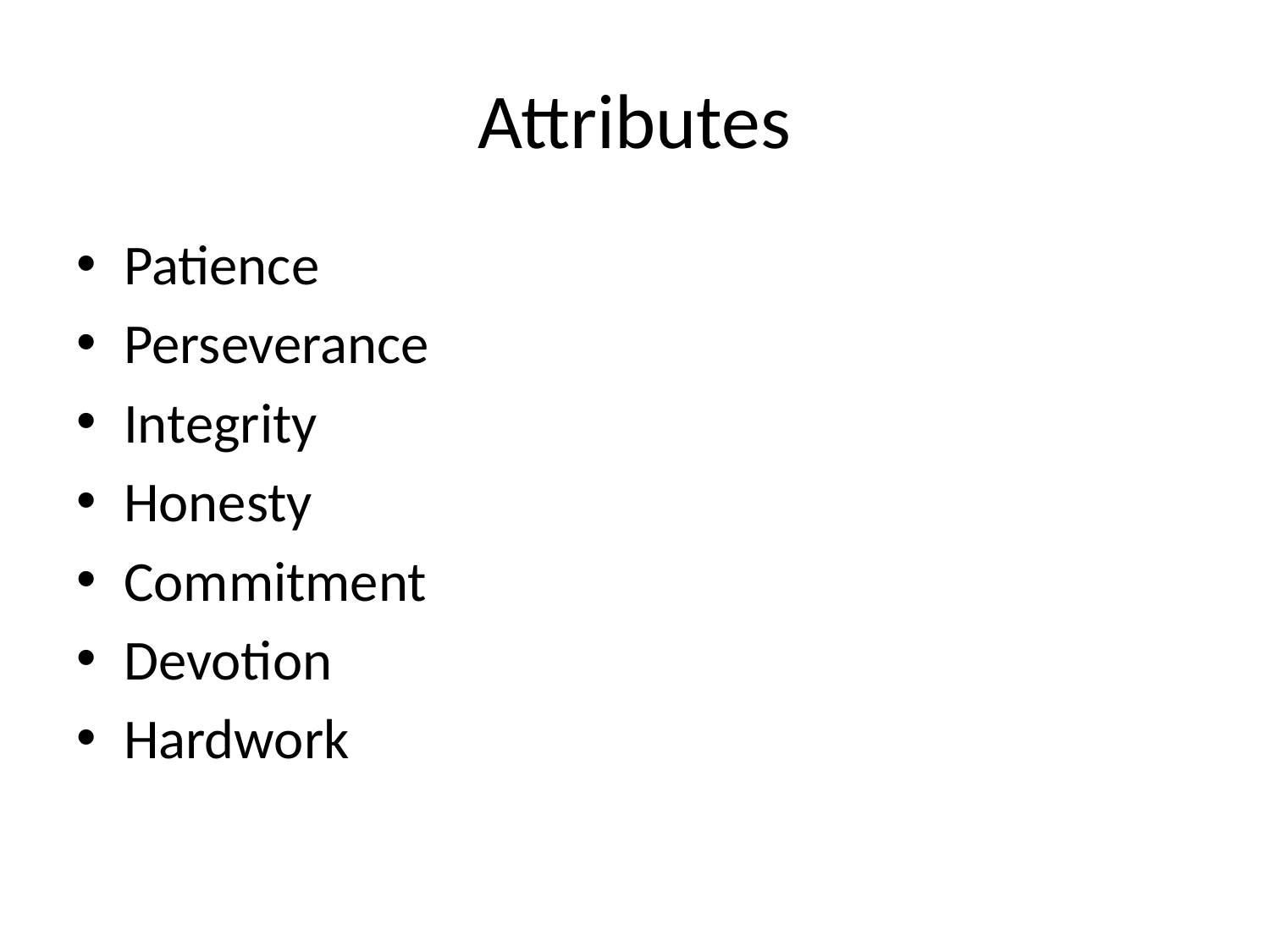

# Attributes
Patience
Perseverance
Integrity
Honesty
Commitment
Devotion
Hardwork